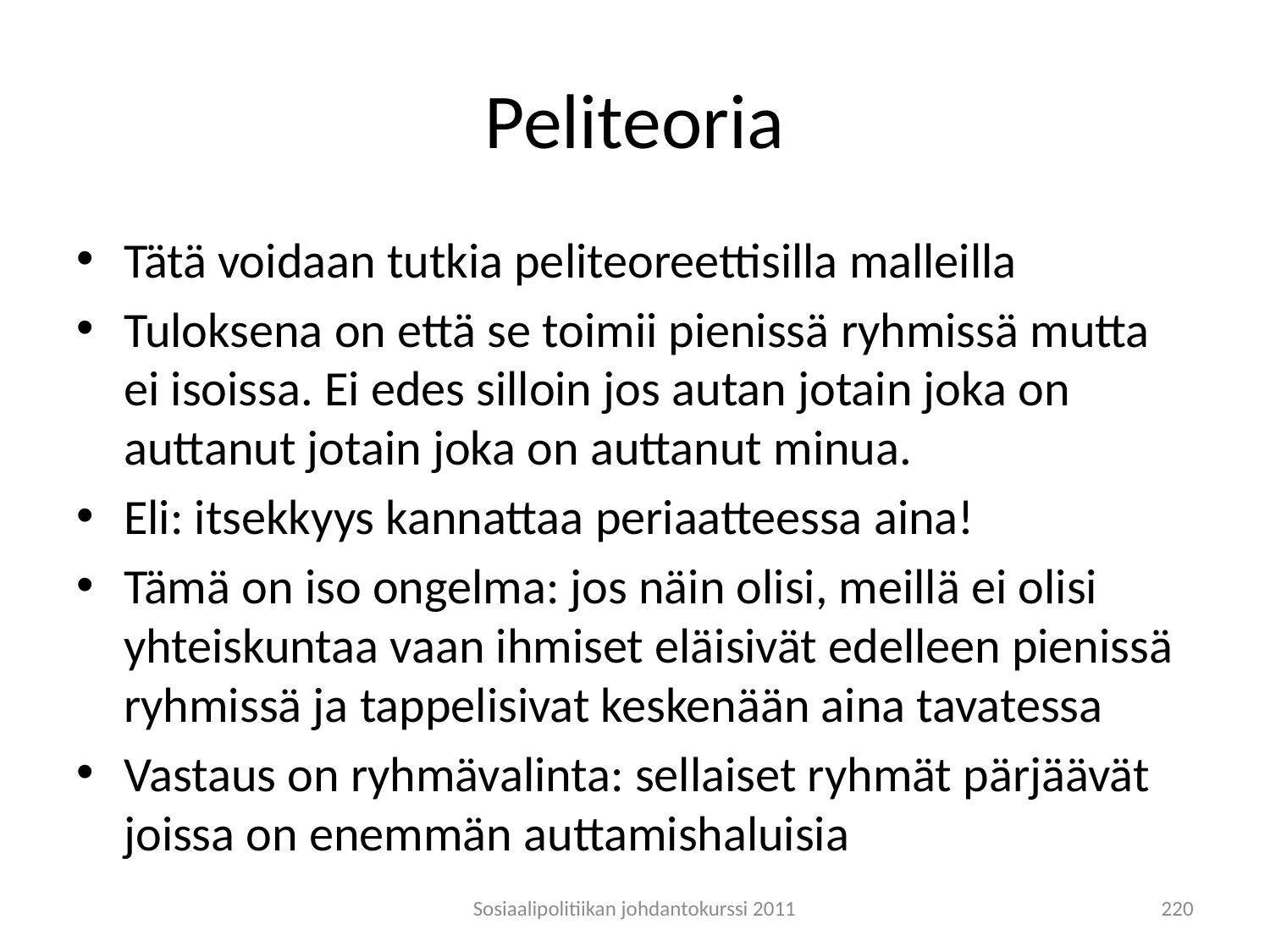

# Peliteoria
Tätä voidaan tutkia peliteoreettisilla malleilla
Tuloksena on että se toimii pienissä ryhmissä mutta ei isoissa. Ei edes silloin jos autan jotain joka on auttanut jotain joka on auttanut minua.
Eli: itsekkyys kannattaa periaatteessa aina!
Tämä on iso ongelma: jos näin olisi, meillä ei olisi yhteiskuntaa vaan ihmiset eläisivät edelleen pienissä ryhmissä ja tappelisivat keskenään aina tavatessa
Vastaus on ryhmävalinta: sellaiset ryhmät pärjäävät joissa on enemmän auttamishaluisia
Sosiaalipolitiikan johdantokurssi 2011
220